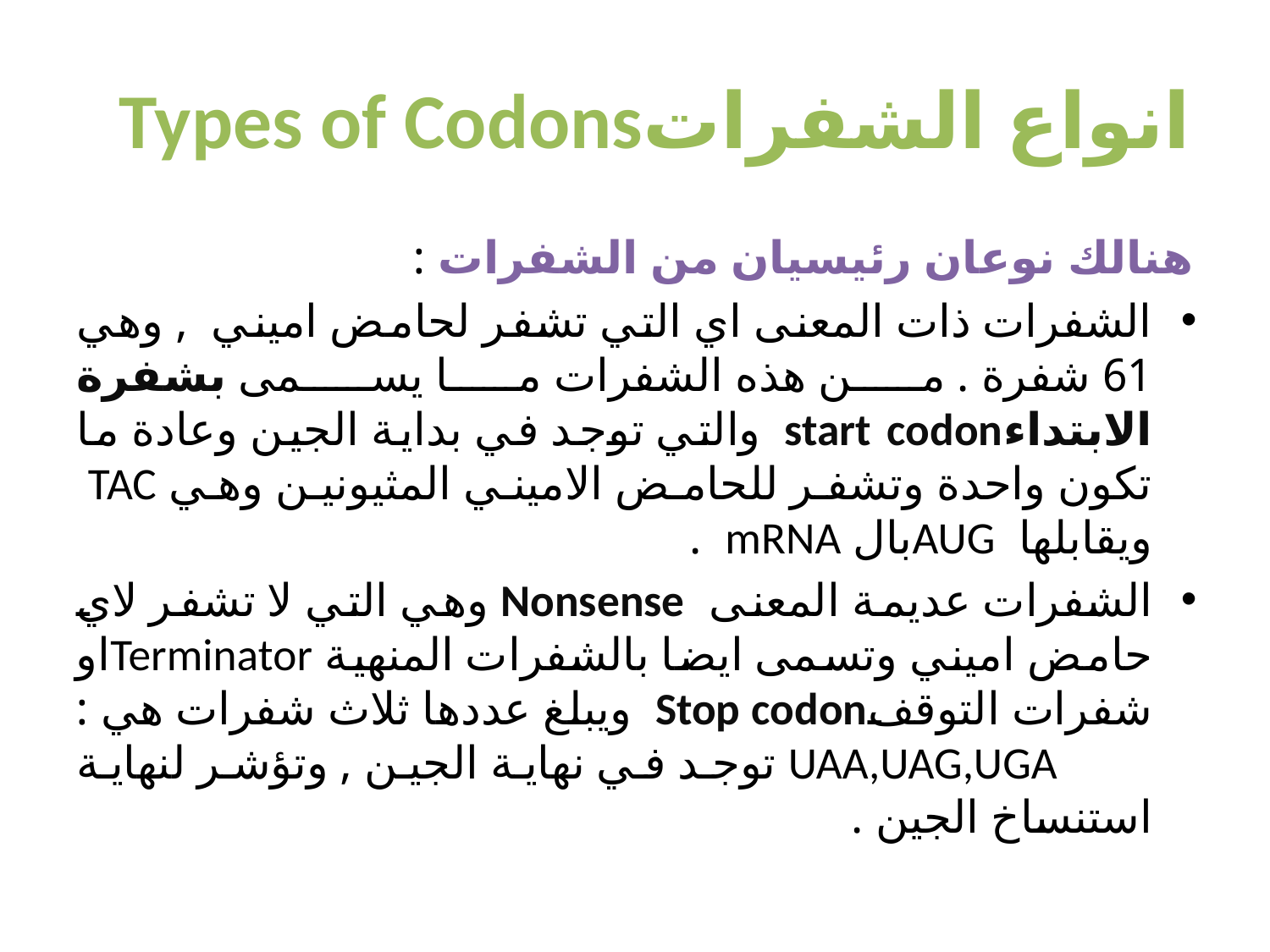

# انواع الشفراتTypes of Codons
هنالك نوعان رئيسيان من الشفرات :
الشفرات ذات المعنى اي التي تشفر لحامض اميني  , وهي 61 شفرة . من هذه الشفرات ما يسمى بشفرة الابتداءstart codon  والتي توجد في بداية الجين وعادة ما تكون واحدة وتشفر للحامض الاميني المثيونين وهي TAC  ويقابلها  AUGبال mRNA  .
الشفرات عديمة المعنى  Nonsense وهي التي لا تشفر لاي حامض اميني وتسمى ايضا بالشفرات المنهية Terminatorاو شفرات التوقفStop codon  ويبلغ عددها ثلاث شفرات هي :         UAA,UAG,UGA توجد في نهاية الجين , وتؤشر لنهاية استنساخ الجين .